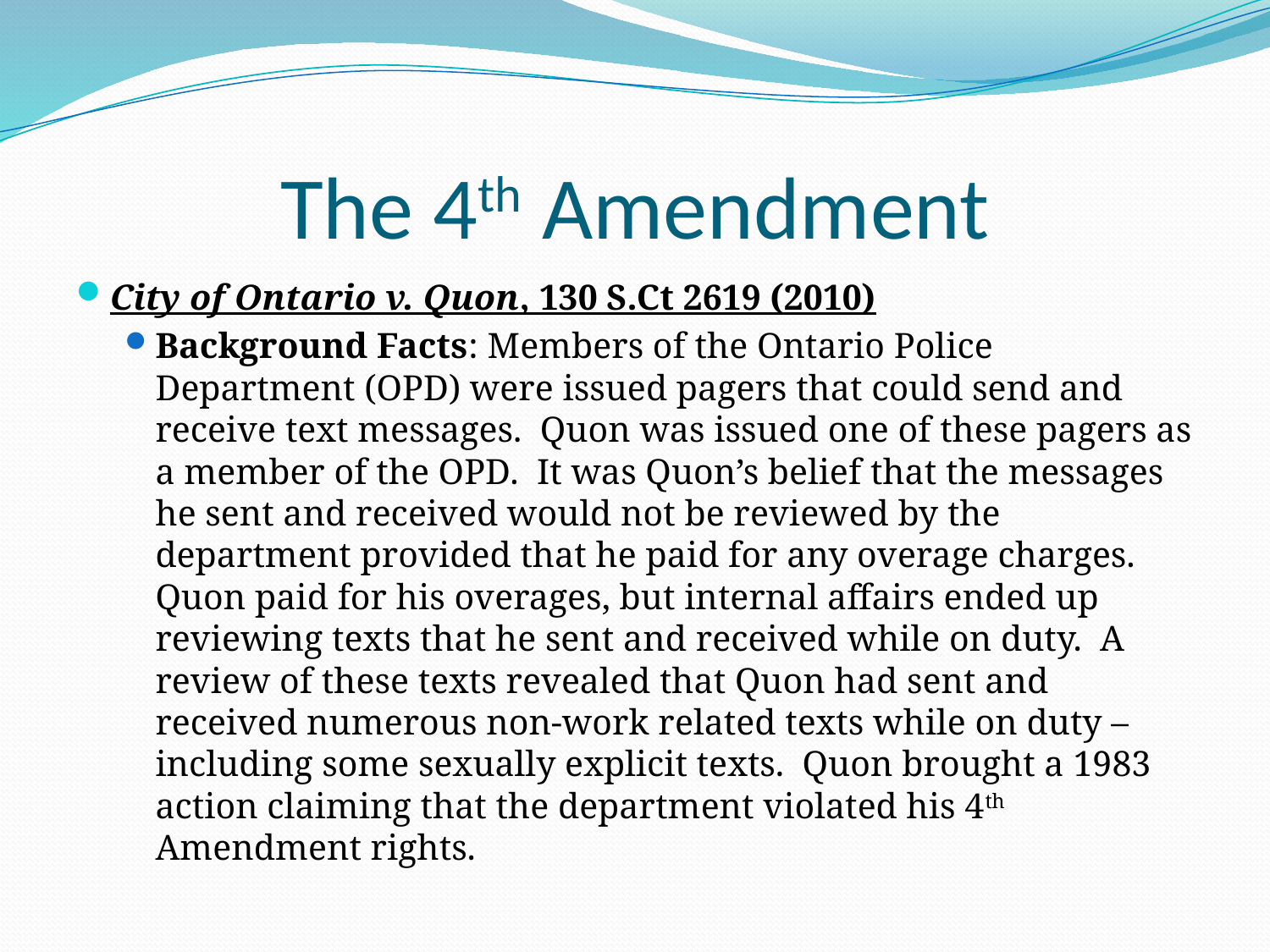

# The 4th Amendment
City of Ontario v. Quon, 130 S.Ct 2619 (2010)
Background Facts: Members of the Ontario Police Department (OPD) were issued pagers that could send and receive text messages.  Quon was issued one of these pagers as a member of the OPD.  It was Quon’s belief that the messages he sent and received would not be reviewed by the department provided that he paid for any overage charges.  Quon paid for his overages, but internal affairs ended up reviewing texts that he sent and received while on duty.  A review of these texts revealed that Quon had sent and received numerous non-work related texts while on duty – including some sexually explicit texts.  Quon brought a 1983 action claiming that the department violated his 4th Amendment rights.